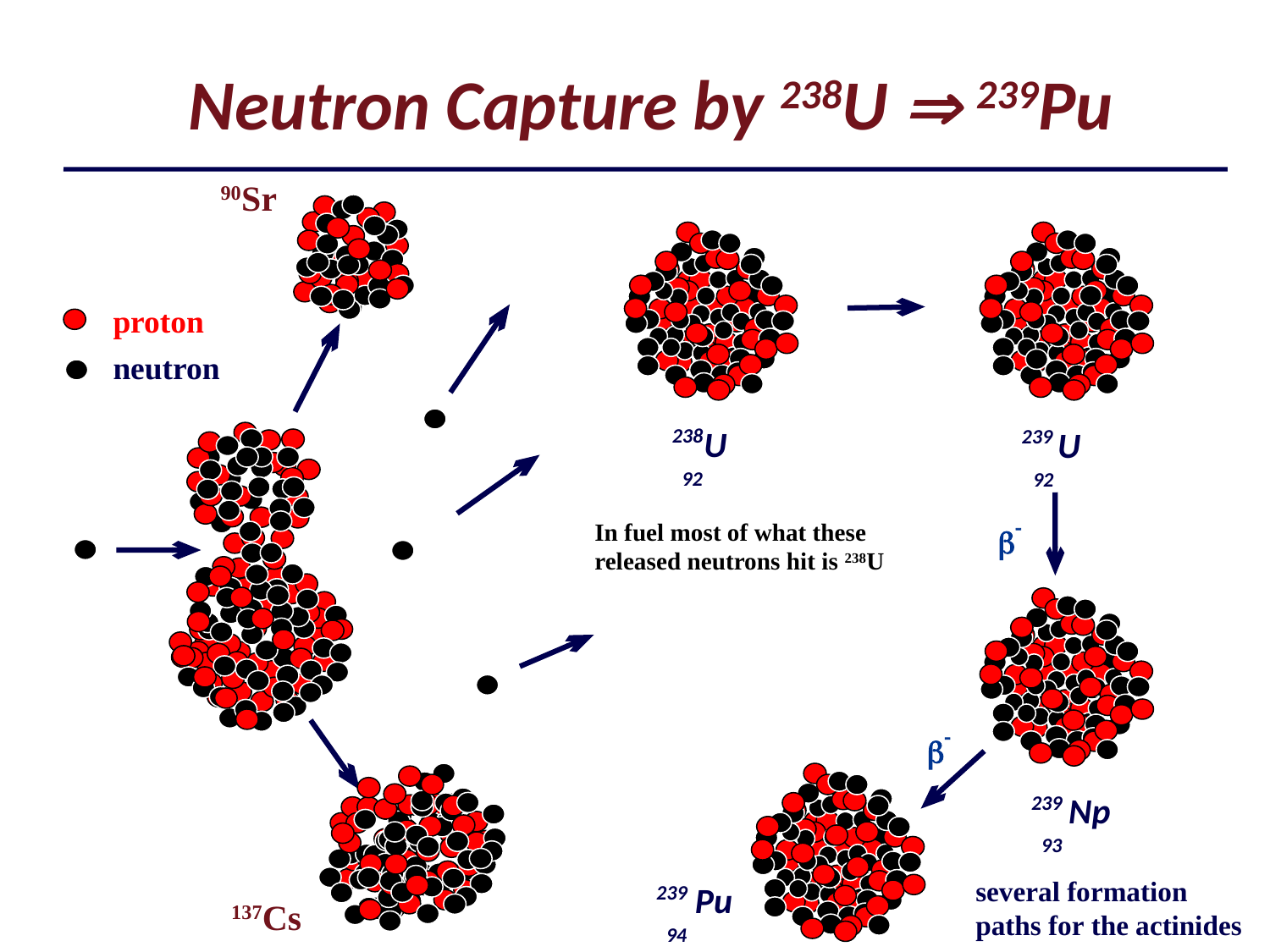

Neutron Capture by 238U ⇒ 239Pu

90Sr

proton

neutron

238
U
92
239
U
92

β−
In fuel most of what these
released neutrons hit is 238U

β−

239
 Np
93

several formation paths for the actinides

239
 Pu
94

137Cs